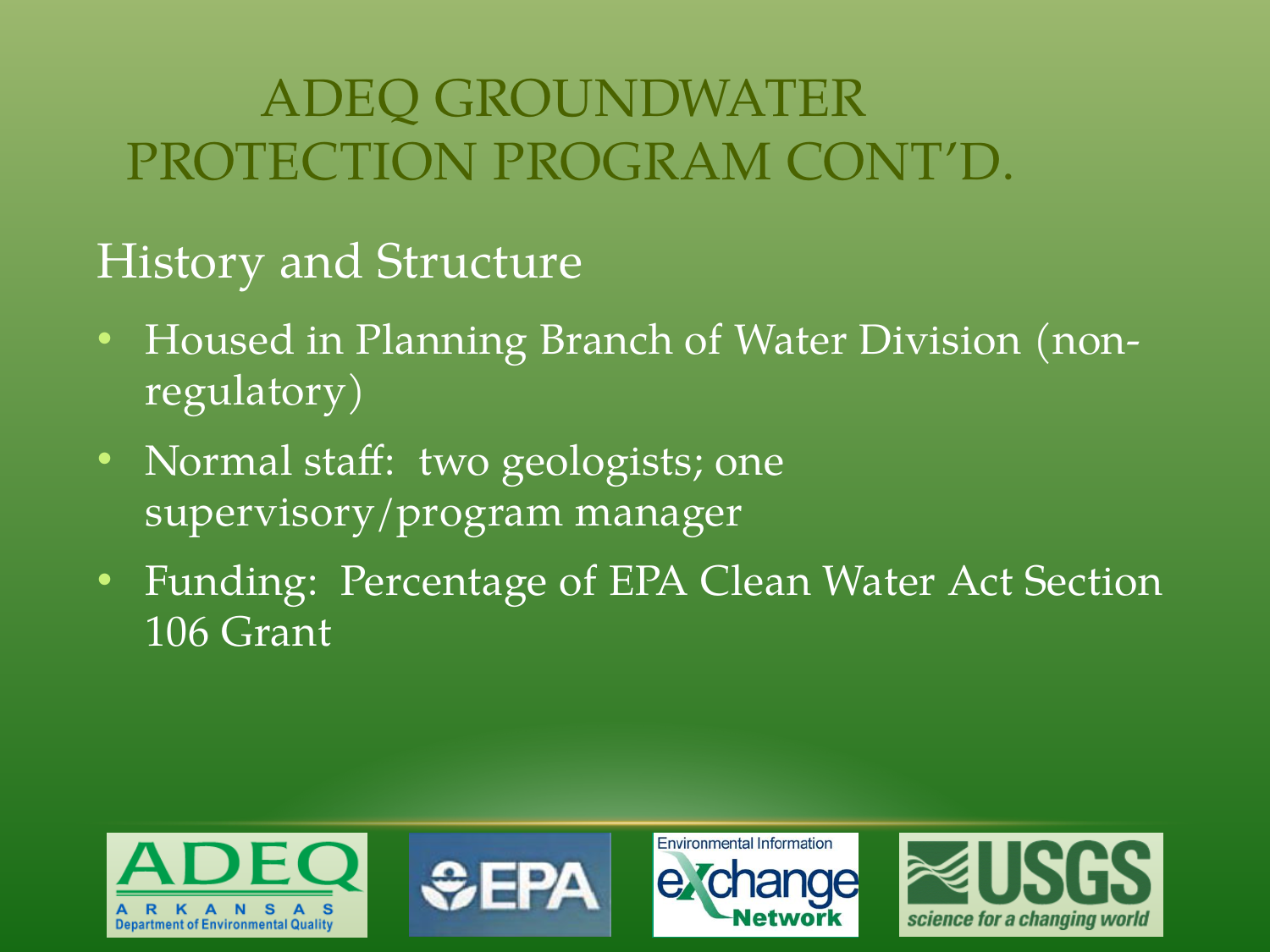

# ADEQ Groundwater Protection program CONT’D.
History and Structure
Housed in Planning Branch of Water Division (non-regulatory)
Normal staff:  two geologists; one supervisory/program manager
Funding:  Percentage of EPA Clean Water Act Section 106 Grant